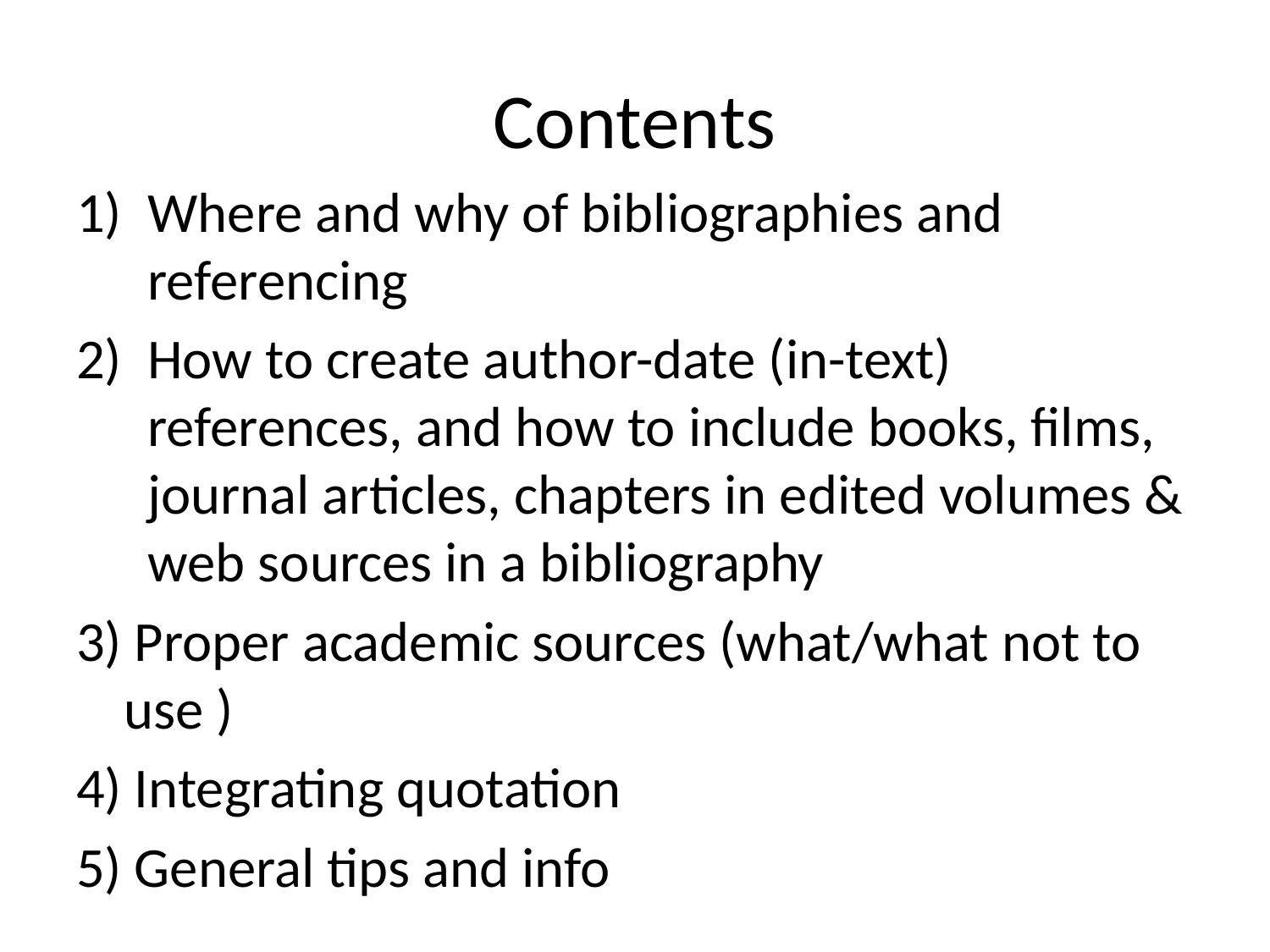

# Contents
Where and why of bibliographies and referencing
How to create author-date (in-text) references, and how to include books, films, journal articles, chapters in edited volumes & web sources in a bibliography
3) Proper academic sources (what/what not to use )
4) Integrating quotation
5) General tips and info